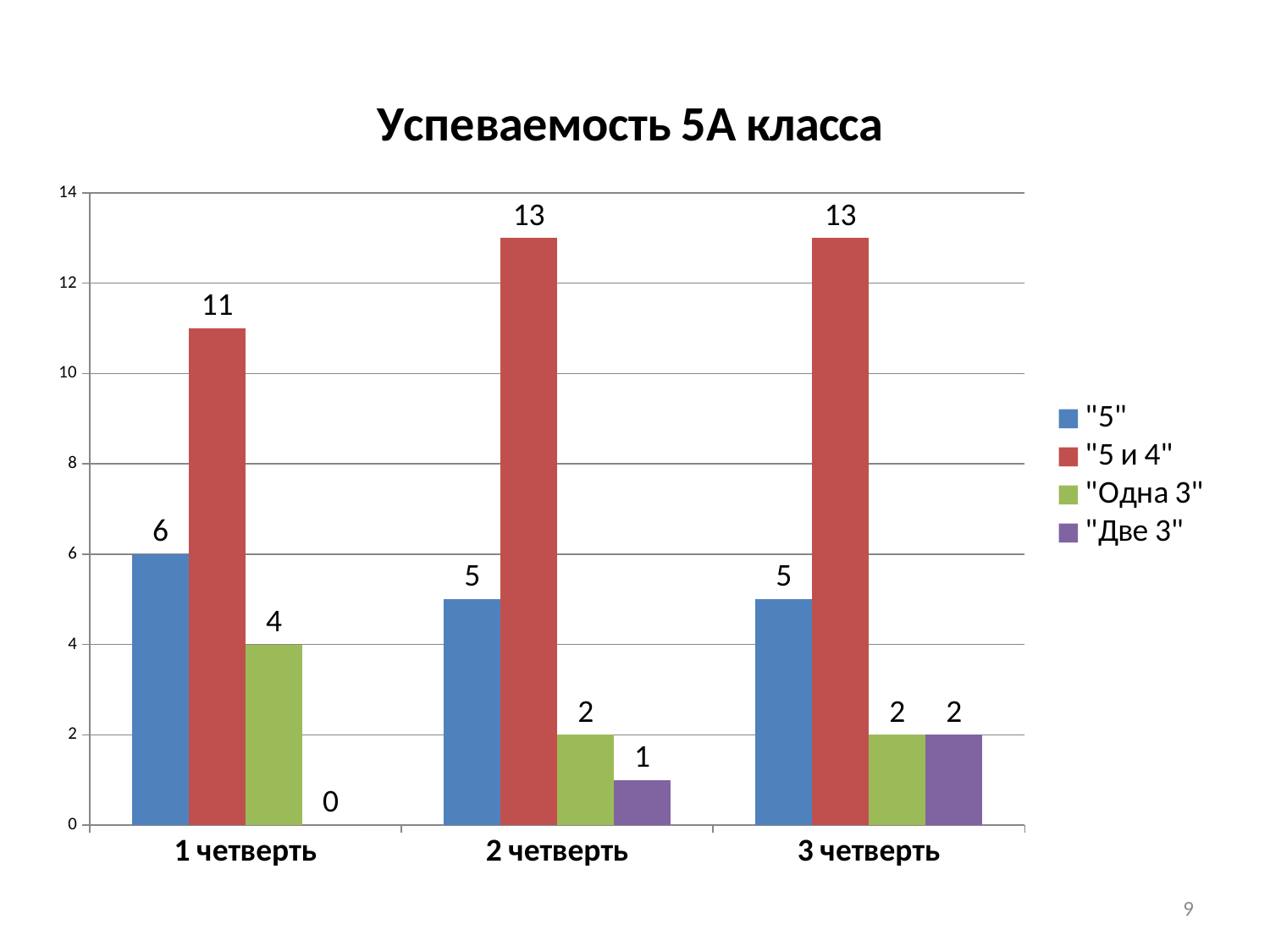

### Chart: Успеваемость 5А класса

| Category | "5" | "5 и 4" | "Одна 3" | "Две 3" |
|---|---|---|---|---|
| 1 четверть | 6.0 | 11.0 | 4.0 | 0.0 |
| 2 четверть | 5.0 | 13.0 | 2.0 | 1.0 |
| 3 четверть | 5.0 | 13.0 | 2.0 | 2.0 |
9